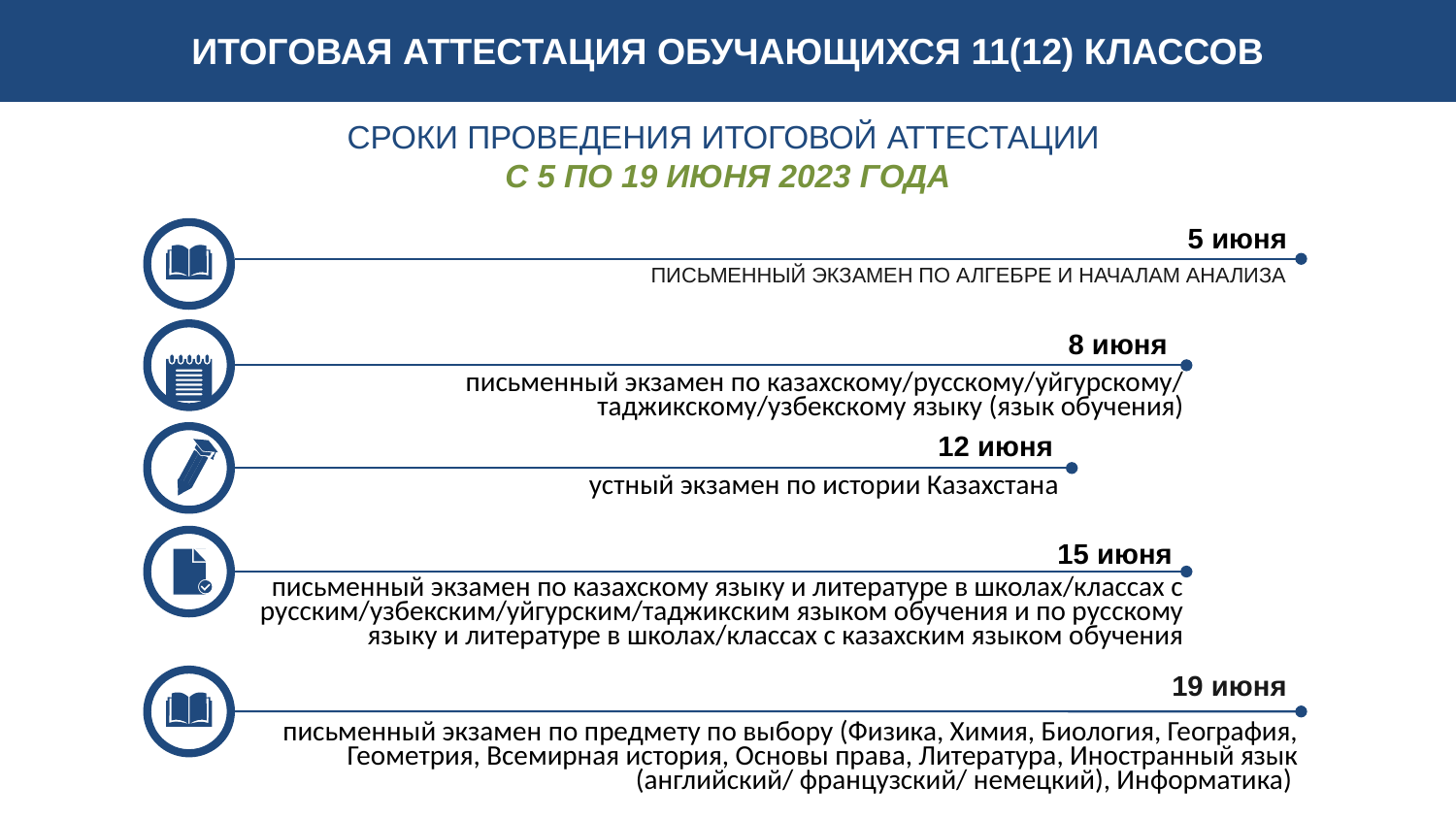

ИТОГОВАЯ АТТЕСТАЦИЯ ОБУЧАЮЩИХСЯ 11(12) КЛАССОВ
СРОКИ ПРОВЕДЕНИЯ ИТОГОВОЙ АТТЕСТАЦИИ
C 5 ПО 19 ИЮНЯ 2023 ГОДА
5 июня

ПИСЬМЕННЫЙ ЭКЗАМЕН ПО АЛГЕБРЕ И НАЧАЛАМ АНАЛИЗА
8 июня

письменный экзамен по казахскому/русскому/уйгурскому/ таджикскому/узбекскому языку (язык обучения)
12 июня

устный экзамен по истории Казахстана

15 июня

письменный экзамен по казахскому языку и литературе в школах/классах с русским/узбекским/уйгурским/таджикским языком обучения и по русскому языку и литературе в школах/классах с казахским языком обучения
19 июня

письменный экзамен по предмету по выбору (Физика, Химия, Биология, География, Геометрия, Всемирная история, Основы права, Литература, Иностранный язык (английский/ французский/ немецкий), Информатика)